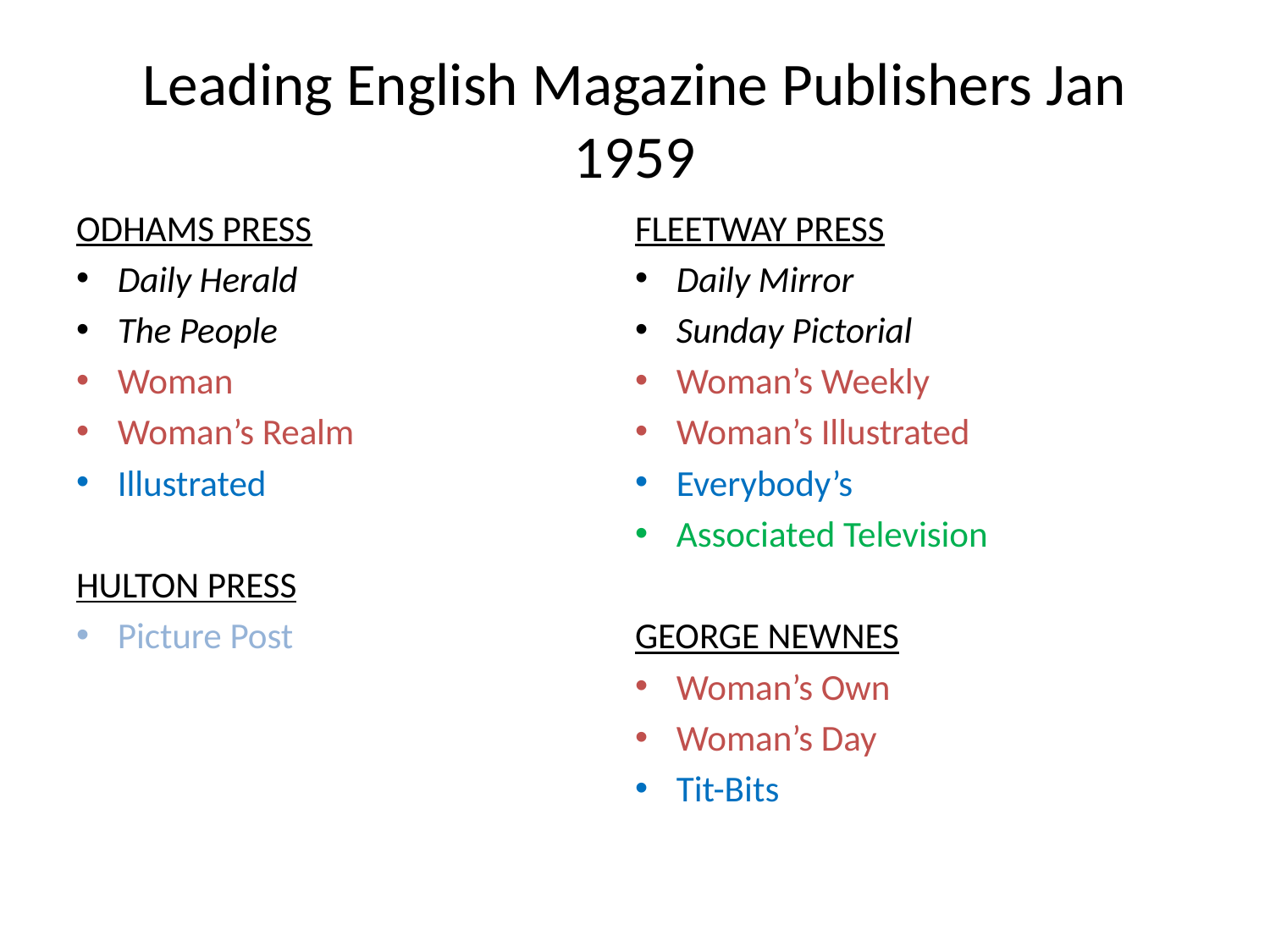

# Leading English Magazine Publishers Jan 1959
ODHAMS PRESS
Daily Herald
The People
Woman
Woman’s Realm
Illustrated

HULTON PRESS
Picture Post

FLEETWAY PRESS
Daily Mirror
Sunday Pictorial
Woman’s Weekly
Woman’s Illustrated
Everybody’s
Associated Television

GEORGE NEWNES
Woman’s Own
Woman’s Day
Tit-Bits